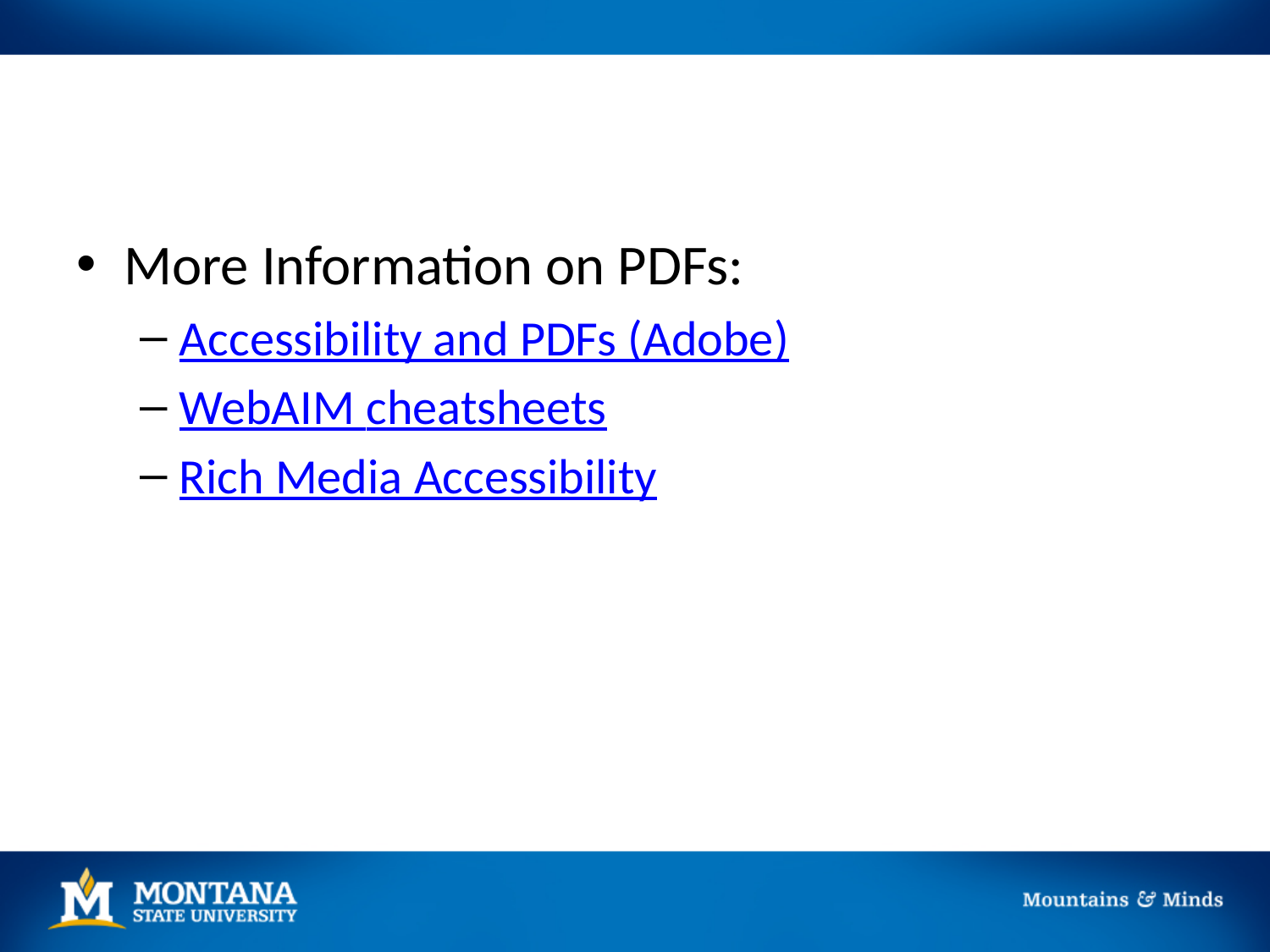

#
More Information on PDFs:
Accessibility and PDFs (Adobe)
WebAIM cheatsheets
Rich Media Accessibility